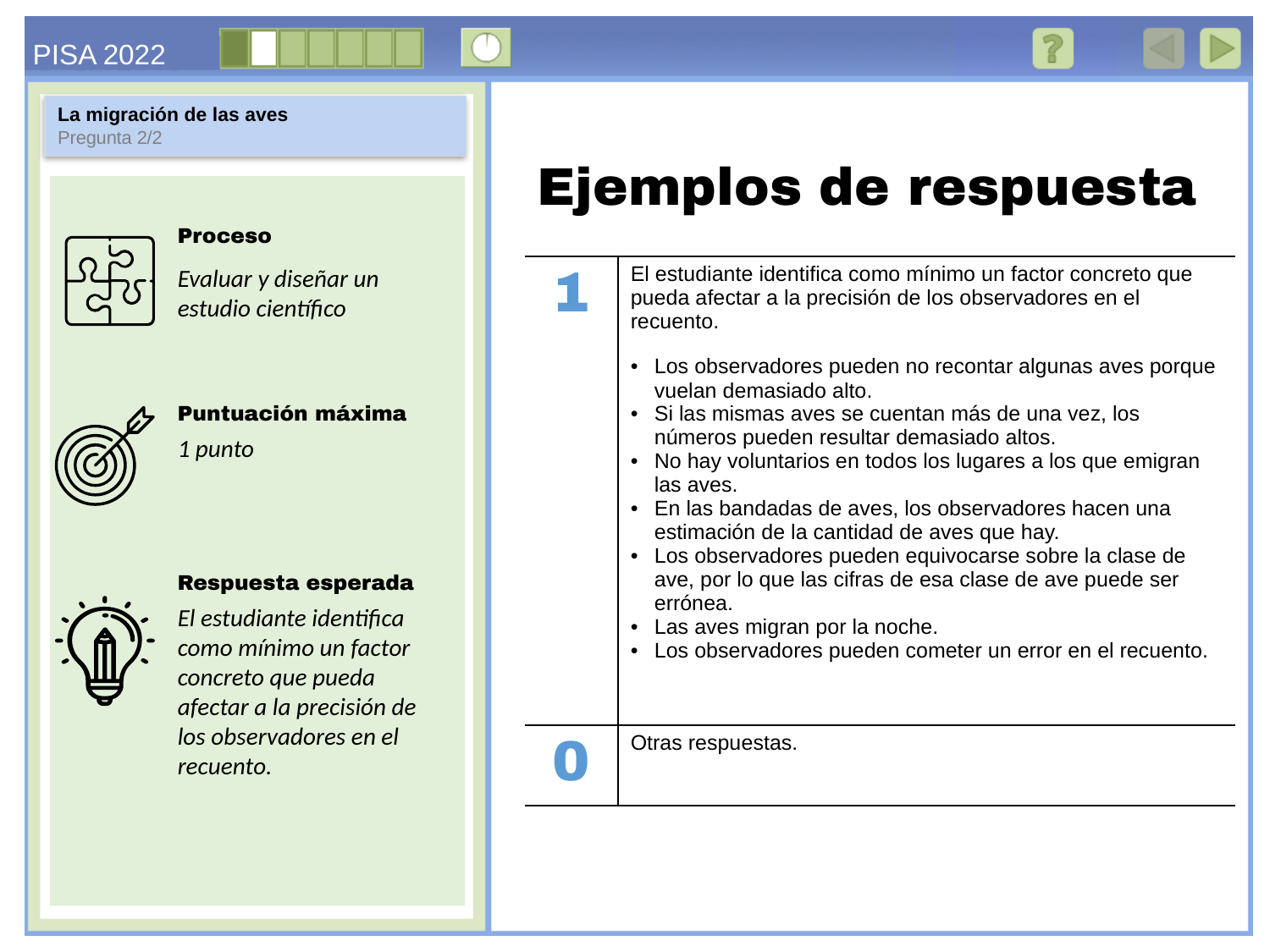

La migración de las aves
Pregunta 2/2
Ejemplos de respuesta
Evaluar y diseñar un estudio científico

| 1 | El estudiante identifica como mínimo un factor concreto que pueda afectar a la precisión de los observadores en el recuento. Los observadores pueden no recontar algunas aves porque vuelan demasiado alto. Si las mismas aves se cuentan más de una vez, los números pueden resultar demasiado altos. No hay voluntarios en todos los lugares a los que emigran las aves. En las bandadas de aves, los observadores hacen una estimación de la cantidad de aves que hay. Los observadores pueden equivocarse sobre la clase de ave, por lo que las cifras de esa clase de ave puede ser errónea. Las aves migran por la noche. Los observadores pueden cometer un error en el recuento. |
| --- | --- |
| 0 | Otras respuestas. |
1 punto
El estudiante identifica como mínimo un factor concreto que pueda afectar a la precisión de los observadores en el recuento.